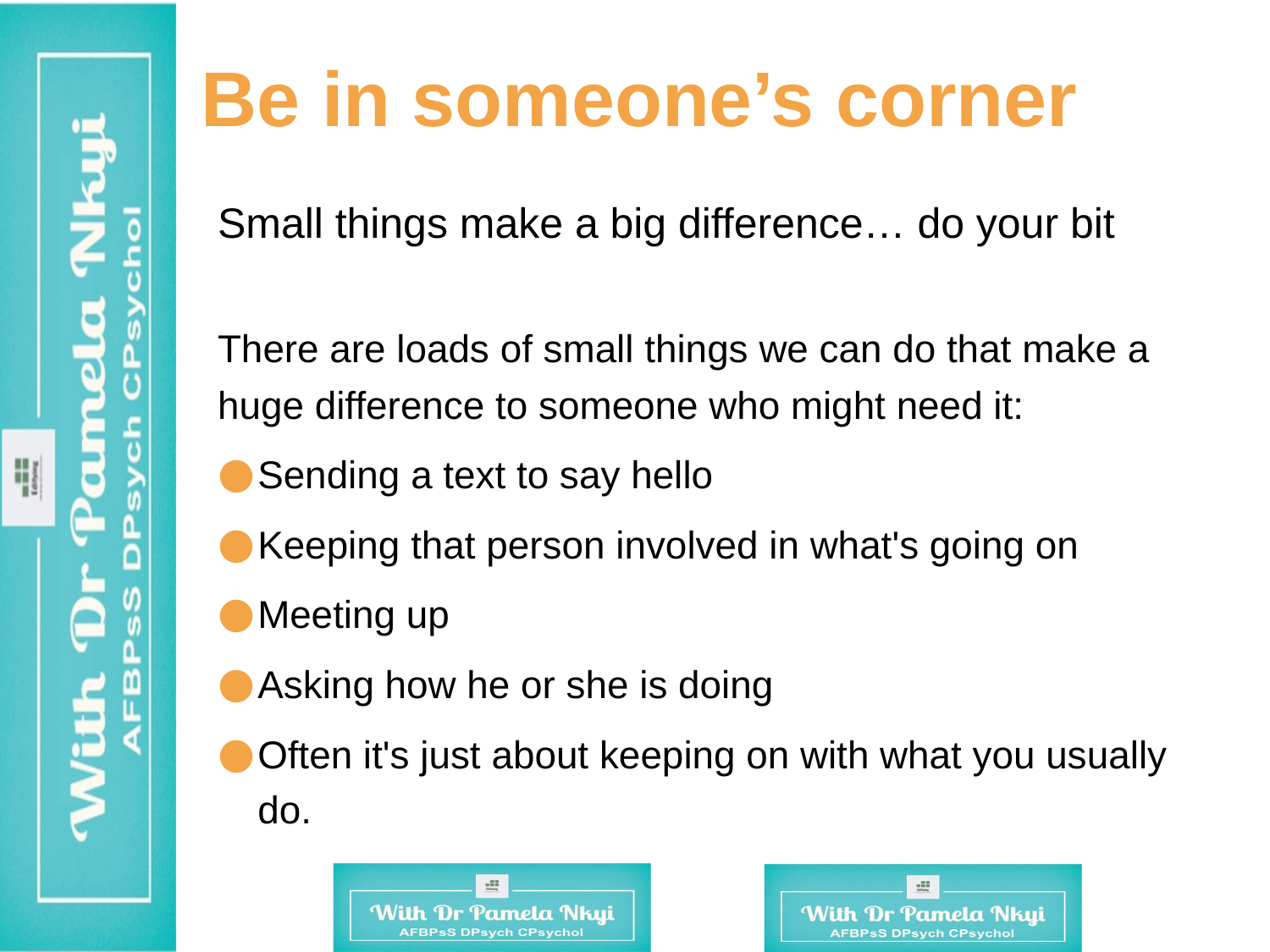

# Be in someone’s corner
Small things make a big difference… do your bit

There are loads of small things we can do that make a huge difference to someone who might need it:
Sending a text to say hello
Keeping that person involved in what's going on
Meeting up
Asking how he or she is doing
Often it's just about keeping on with what you usually do.